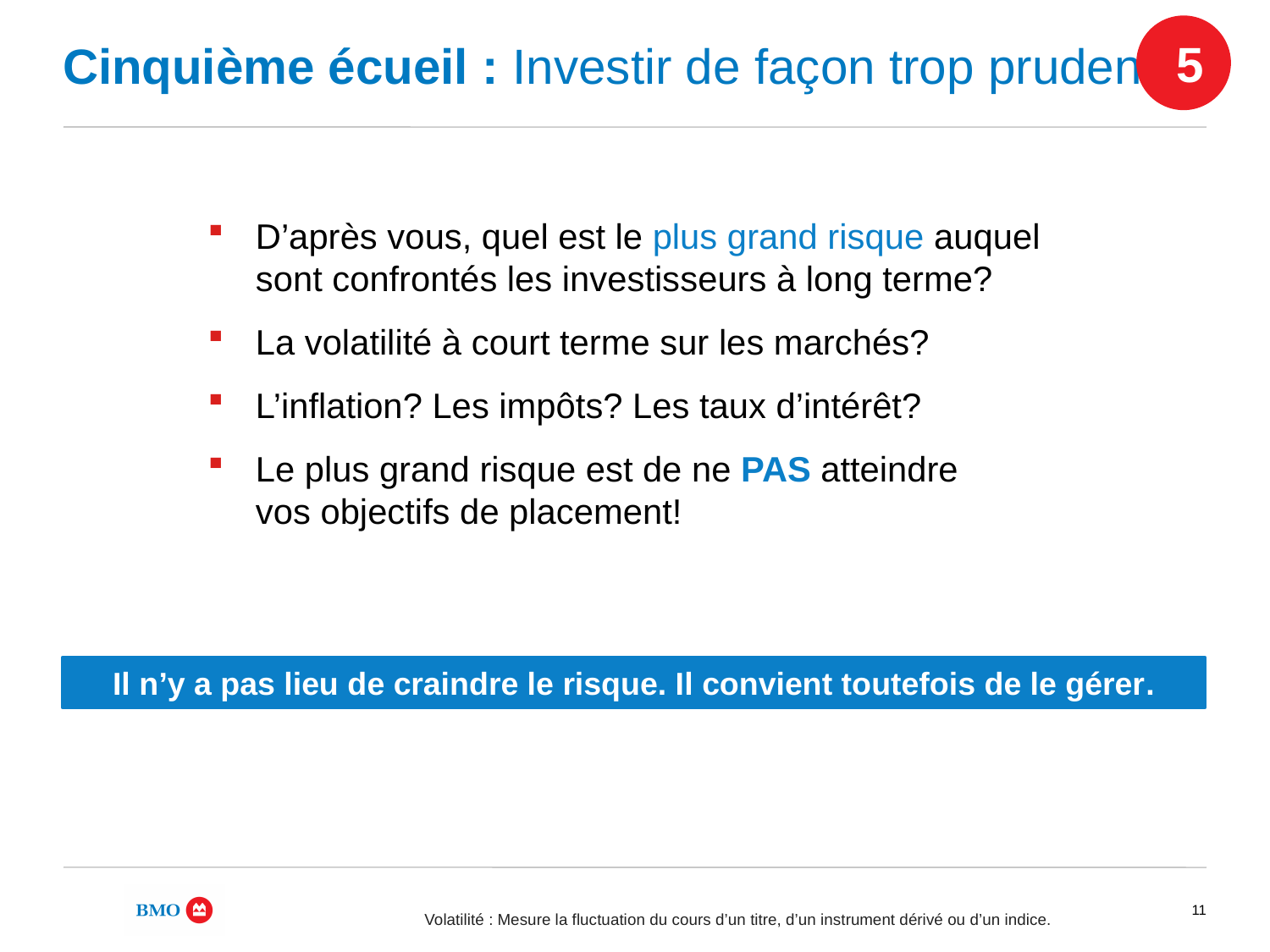

Cinquième écueil : Investir de façon trop prudente
5

5
D’après vous, quel est le plus grand risque auquel sont confrontés les investisseurs à long terme?
La volatilité à court terme sur les marchés?
L’inflation? Les impôts? Les taux d’intérêt?
Le plus grand risque est de ne PAS atteindre vos objectifs de placement!
Il n’y a pas lieu de craindre le risque. Il convient toutefois de le gérer.
11
Volatilité : Mesure la fluctuation du cours d’un titre, d’un instrument dérivé ou d’un indice.